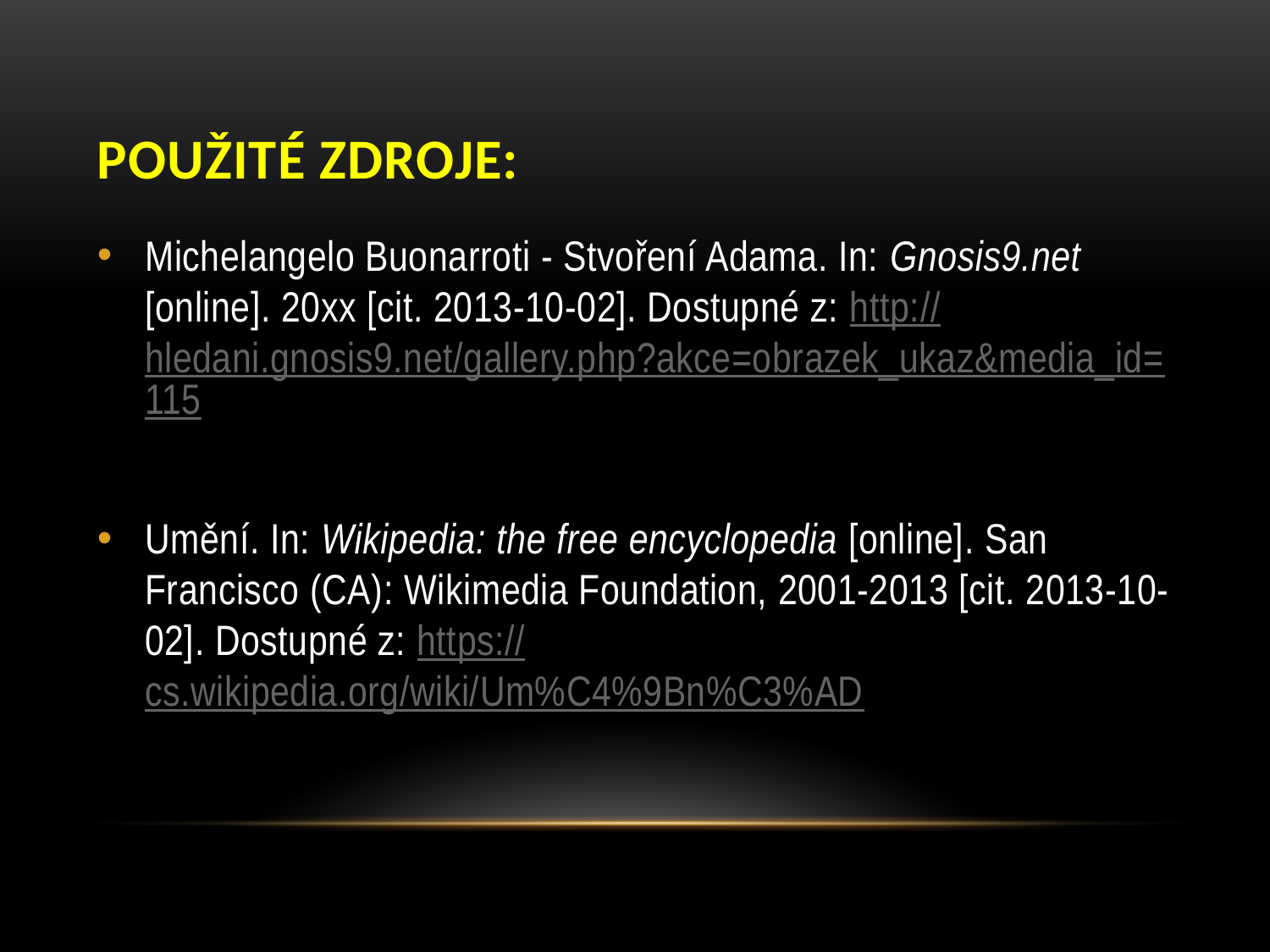

# Použité zdroje:
Michelangelo Buonarroti - Stvoření Adama. In: Gnosis9.net [online]. 20xx [cit. 2013-10-02]. Dostupné z: http://hledani.gnosis9.net/gallery.php?akce=obrazek_ukaz&media_id=115

Umění. In: Wikipedia: the free encyclopedia [online]. San Francisco (CA): Wikimedia Foundation, 2001-2013 [cit. 2013-10-02]. Dostupné z: https://cs.wikipedia.org/wiki/Um%C4%9Bn%C3%AD